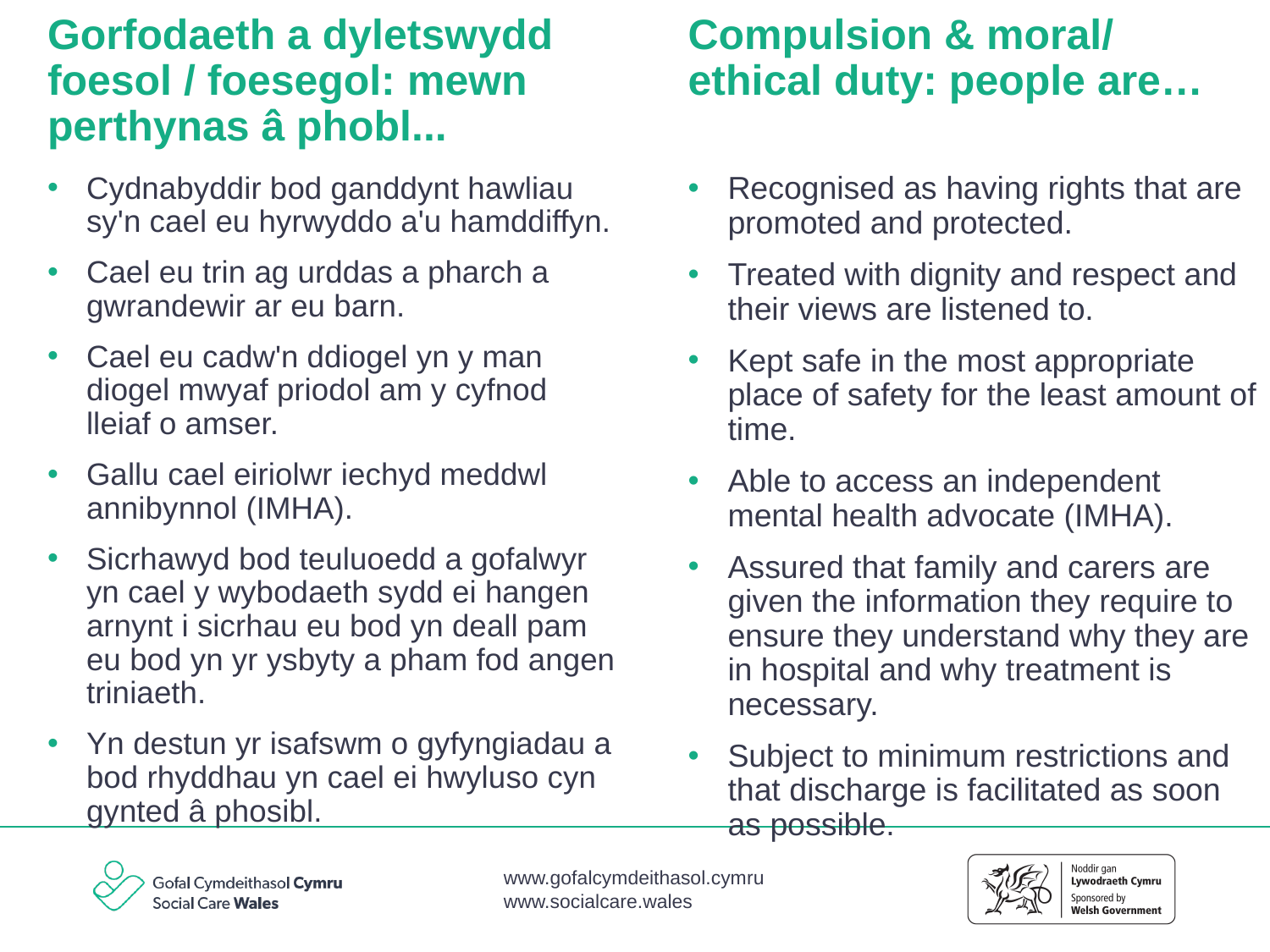

Gorfodaeth a dyletswydd foesol / foesegol: mewn perthynas â phobl...
Compulsion & moral/ ethical duty: people are…
Cydnabyddir bod ganddynt hawliau sy'n cael eu hyrwyddo a'u hamddiffyn.
Cael eu trin ag urddas a pharch a gwrandewir ar eu barn.
Cael eu cadw'n ddiogel yn y man diogel mwyaf priodol am y cyfnod lleiaf o amser.
Gallu cael eiriolwr iechyd meddwl annibynnol (IMHA).
Sicrhawyd bod teuluoedd a gofalwyr yn cael y wybodaeth sydd ei hangen arnynt i sicrhau eu bod yn deall pam eu bod yn yr ysbyty a pham fod angen triniaeth.
Yn destun yr isafswm o gyfyngiadau a bod rhyddhau yn cael ei hwyluso cyn gynted â phosibl.

Recognised as having rights that are promoted and protected.
Treated with dignity and respect and their views are listened to.
Kept safe in the most appropriate place of safety for the least amount of time.
Able to access an independent mental health advocate (IMHA).
Assured that family and carers are given the information they require to ensure they understand why they are in hospital and why treatment is necessary.
Subject to minimum restrictions and that discharge is facilitated as soon as possible.